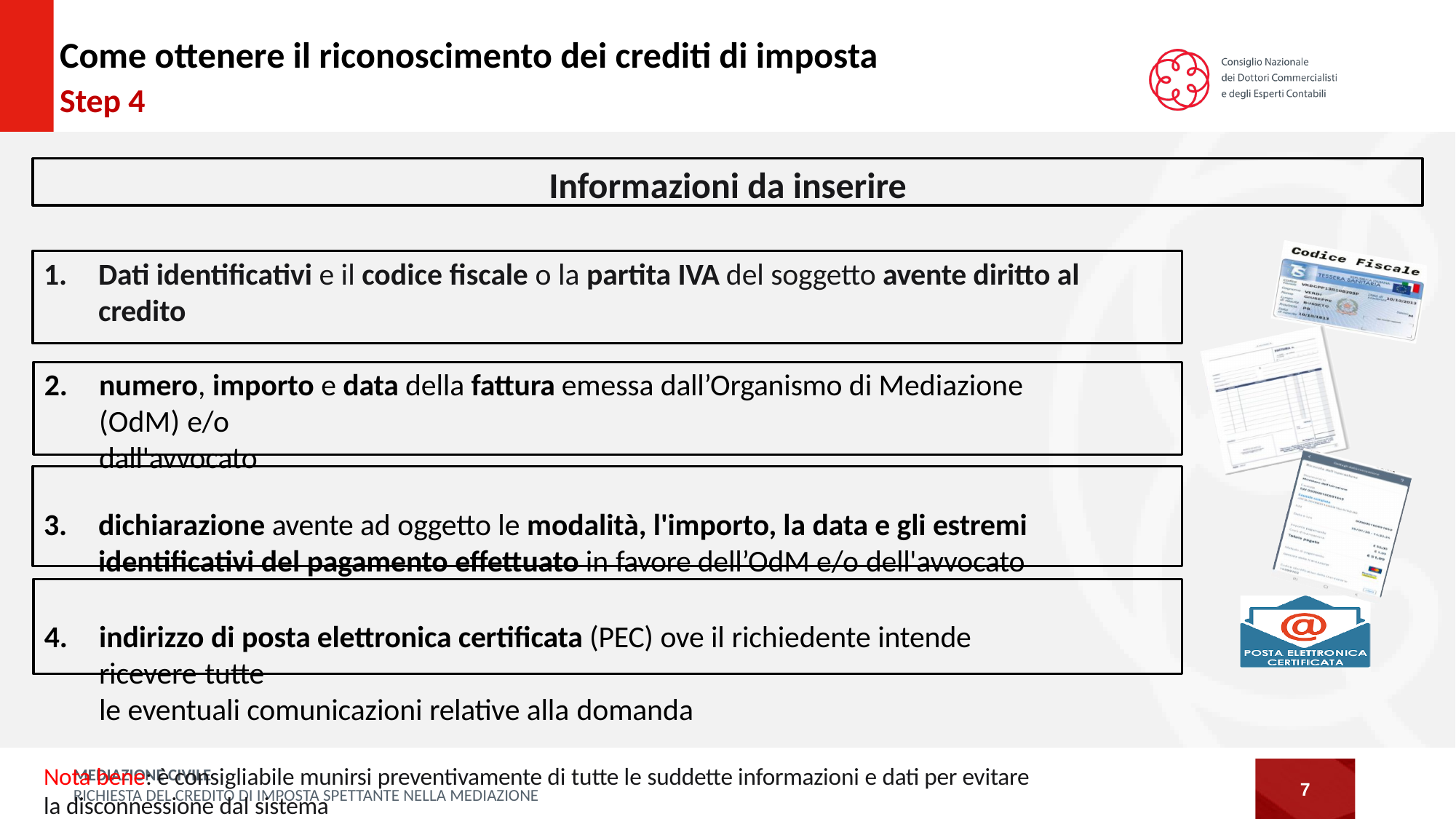

Come ottenere il riconoscimento dei crediti di imposta
Step 4
Informazioni da inserire

Dati identificativi e il codice fiscale o la partita IVA del soggetto avente diritto al  credito

numero, importo e data della fattura emessa dall’Organismo di Mediazione (OdM) e/o
dall'avvocato

dichiarazione avente ad oggetto le modalità, l'importo, la data e gli estremi  identificativi del pagamento effettuato in favore dell’OdM e/o dell'avvocato

indirizzo di posta elettronica certificata (PEC) ove il richiedente intende ricevere tutte
le eventuali comunicazioni relative alla domanda

Nota bene: è consigliabile munirsi preventivamente di tutte le suddette informazioni e dati per evitare la disconnessione dal sistema

7